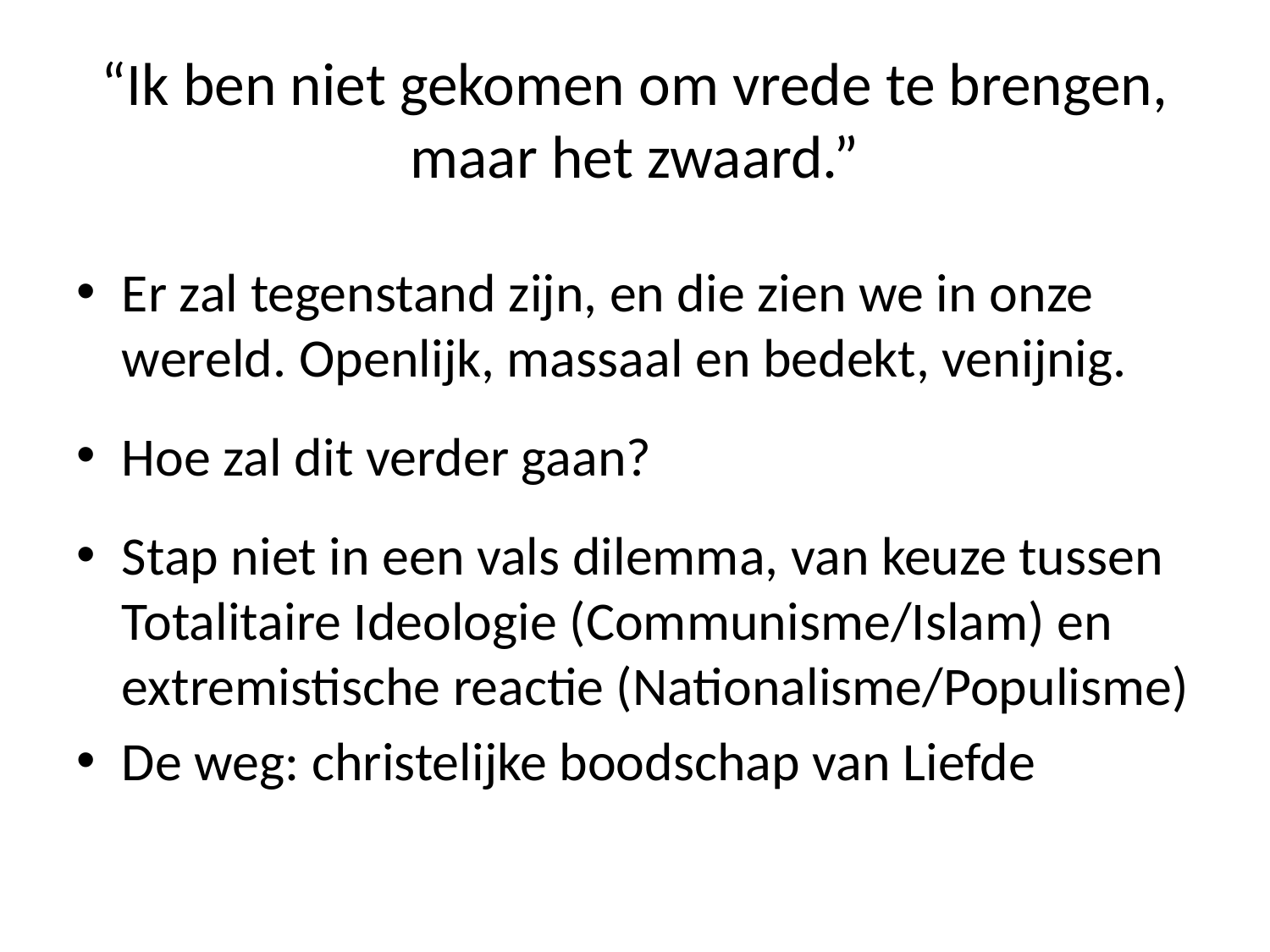

# “Ik ben niet gekomen om vrede te brengen, maar het zwaard.”

Er zal tegenstand zijn, en die zien we in onze wereld. Openlijk, massaal en bedekt, venijnig.

Hoe zal dit verder gaan?

Stap niet in een vals dilemma, van keuze tussen Totalitaire Ideologie (Communisme/Islam) en extremistische reactie (Nationalisme/Populisme)
De weg: christelijke boodschap van Liefde